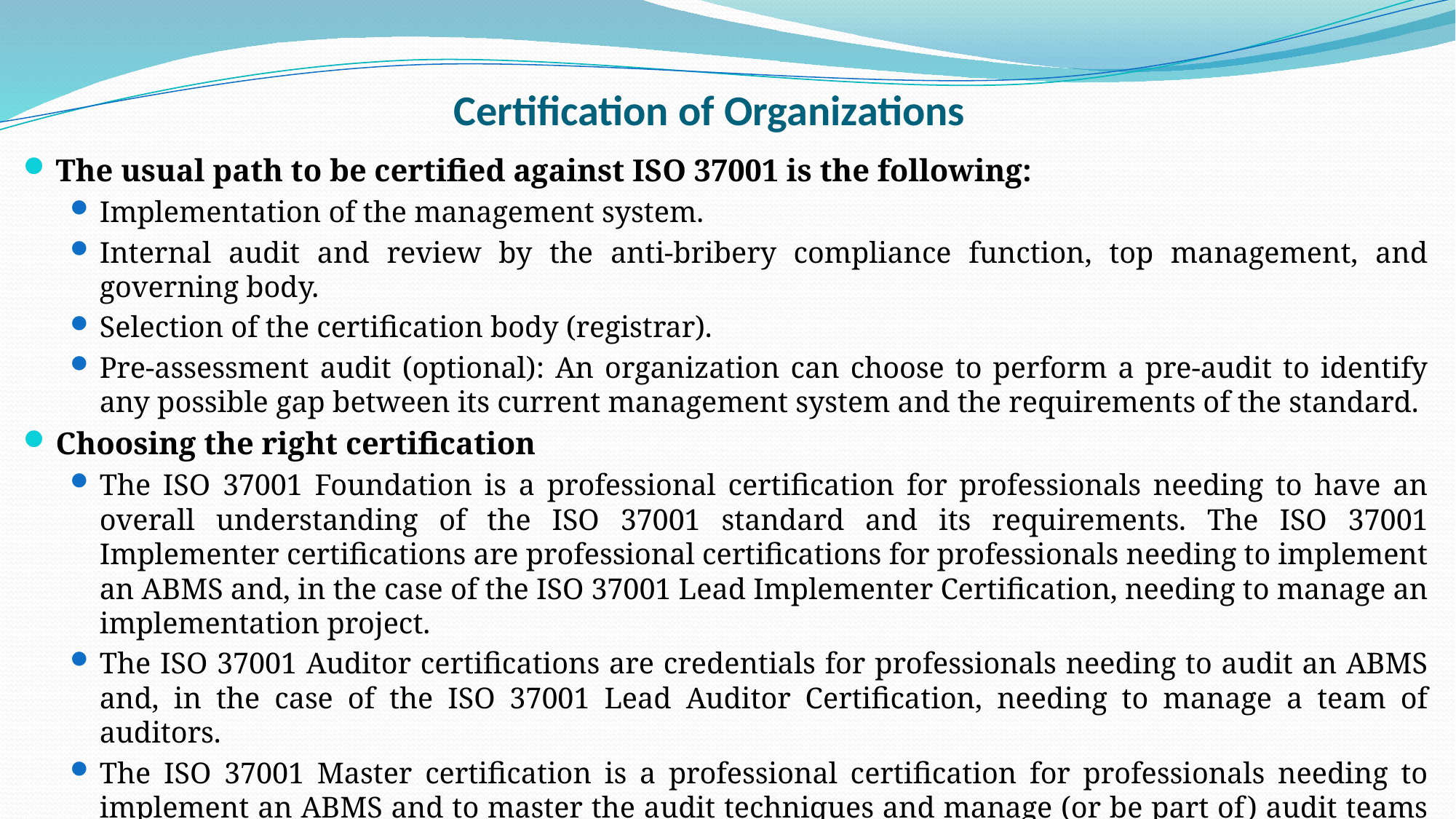

# Certification of Organizations
The usual path to be certified against ISO 37001 is the following:
Implementation of the management system.
Internal audit and review by the anti-bribery compliance function, top management, and governing body.
Selection of the certification body (registrar).
Pre-assessment audit (optional): An organization can choose to perform a pre-audit to identify any possible gap between its current management system and the requirements of the standard.
Choosing the right certification
The ISO 37001 Foundation is a professional certification for professionals needing to have an overall understanding of the ISO 37001 standard and its requirements. The ISO 37001 Implementer certifications are professional certifications for professionals needing to implement an ABMS and, in the case of the ISO 37001 Lead Implementer Certification, needing to manage an implementation project.
The ISO 37001 Auditor certifications are credentials for professionals needing to audit an ABMS and, in the case of the ISO 37001 Lead Auditor Certification, needing to manage a team of auditors.
The ISO 37001 Master certification is a professional certification for professionals needing to implement an ABMS and to master the audit techniques and manage (or be part of) audit teams and audit program.